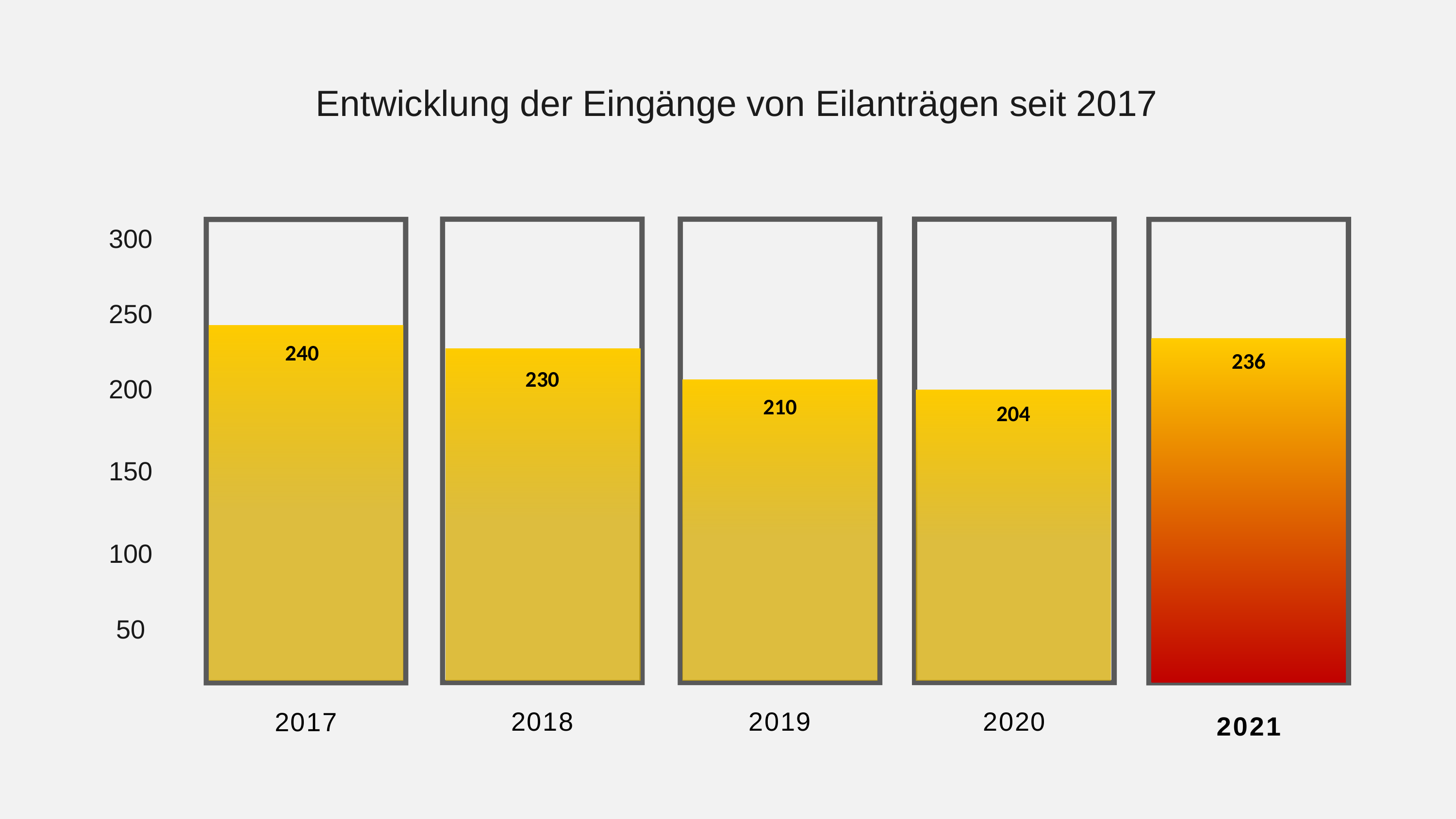

Entwicklung der Eingänge von Eilanträgen seit 2017
300

250

240

236

230
200

210

204
150
100
50
2021
2018
2019
2020
2017